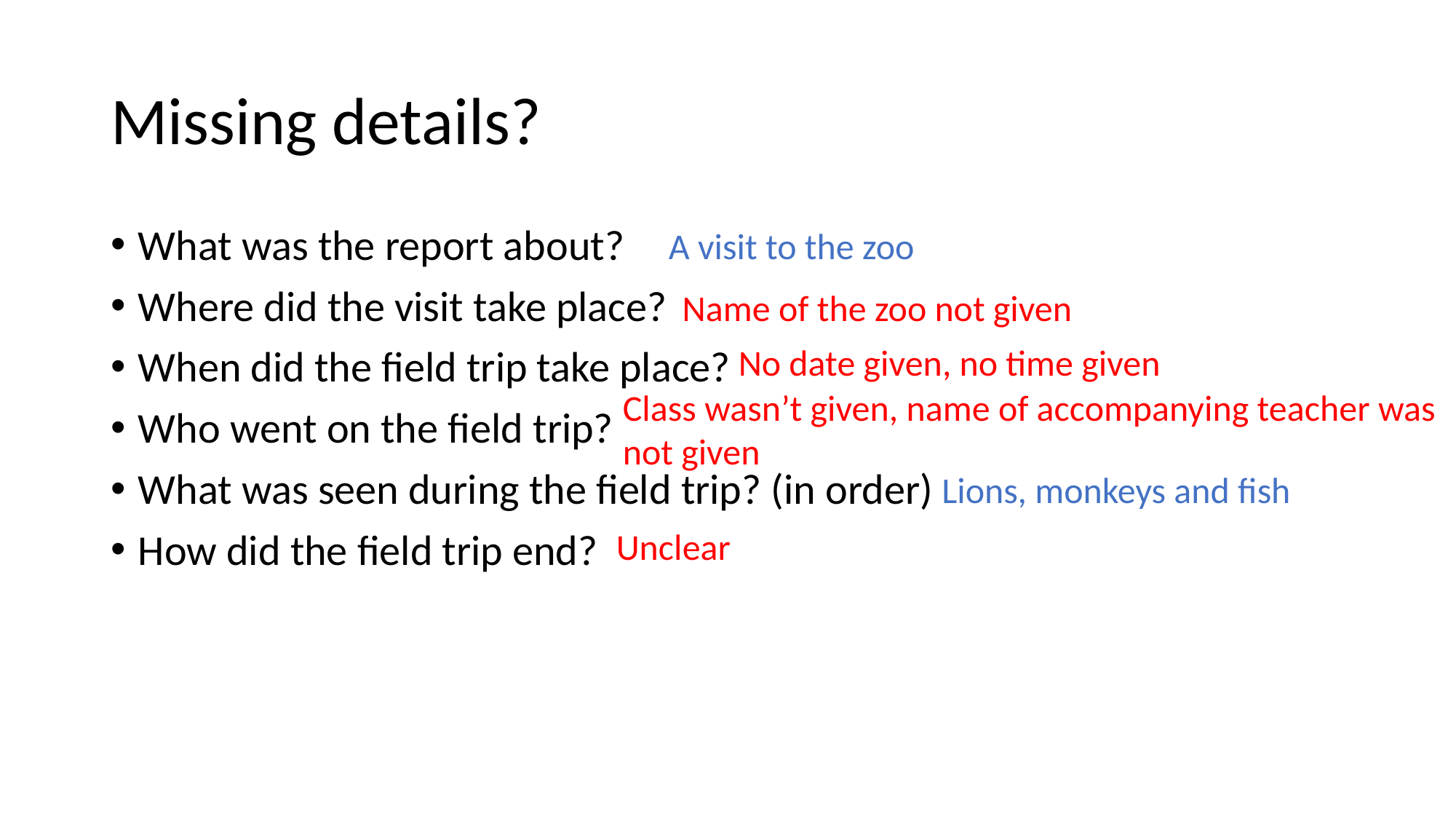

# Missing details?
What was the report about?
Where did the visit take place?
When did the field trip take place?
Who went on the field trip?
What was seen during the field trip? (in order)
How did the field trip end?

A visit to the zoo
Name of the zoo not given
No date given, no time given
Class wasn’t given, name of accompanying teacher was not given
Lions, monkeys and fish
Unclear